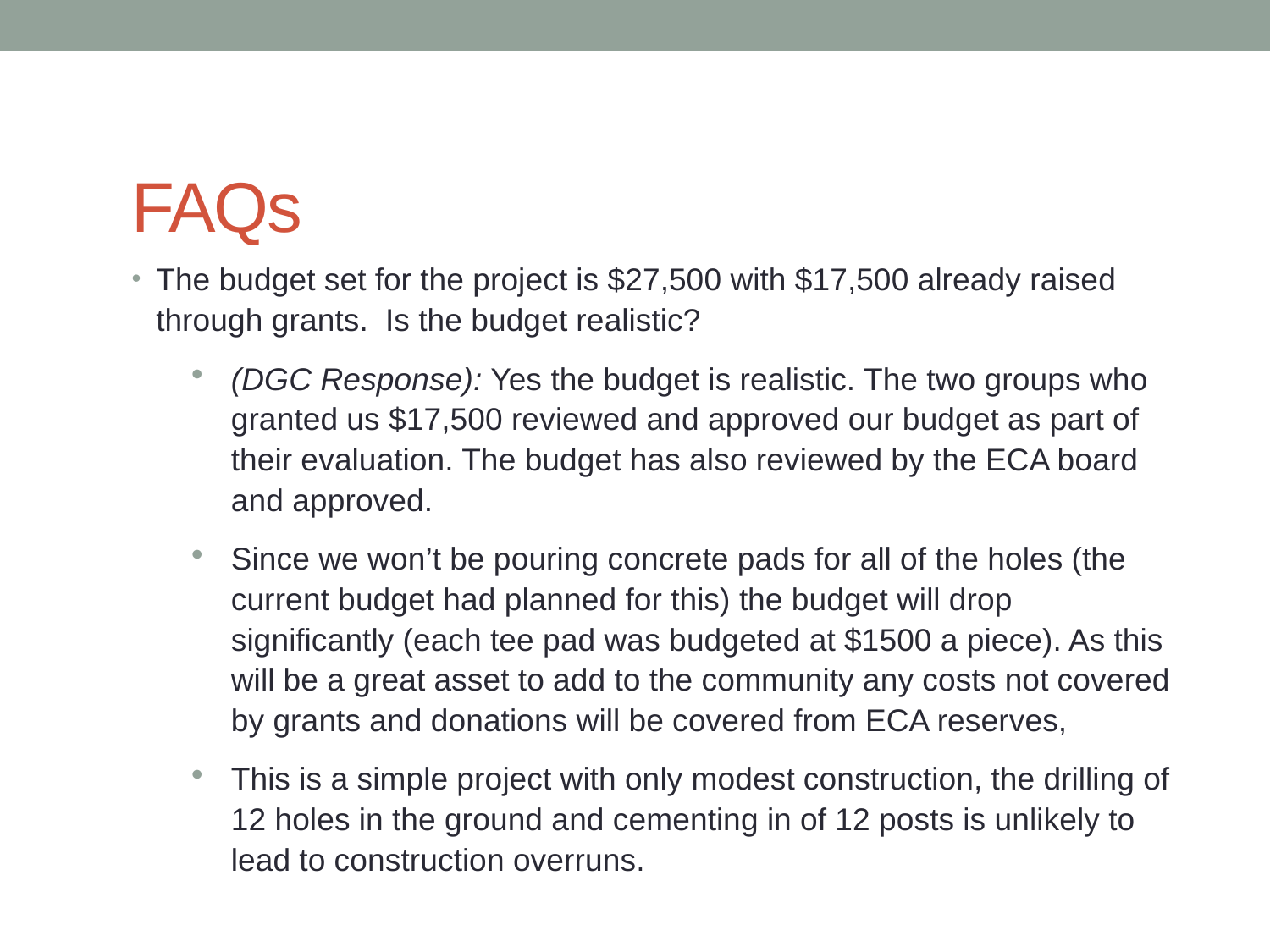

# FAQs
The budget set for the project is $27,500 with $17,500 already raised through grants.  Is the budget realistic?
(DGC Response): Yes the budget is realistic. The two groups who granted us $17,500 reviewed and approved our budget as part of their evaluation. The budget has also reviewed by the ECA board and approved.
Since we won’t be pouring concrete pads for all of the holes (the current budget had planned for this) the budget will drop significantly (each tee pad was budgeted at $1500 a piece). As this will be a great asset to add to the community any costs not covered by grants and donations will be covered from ECA reserves,
This is a simple project with only modest construction, the drilling of 12 holes in the ground and cementing in of 12 posts is unlikely to lead to construction overruns.